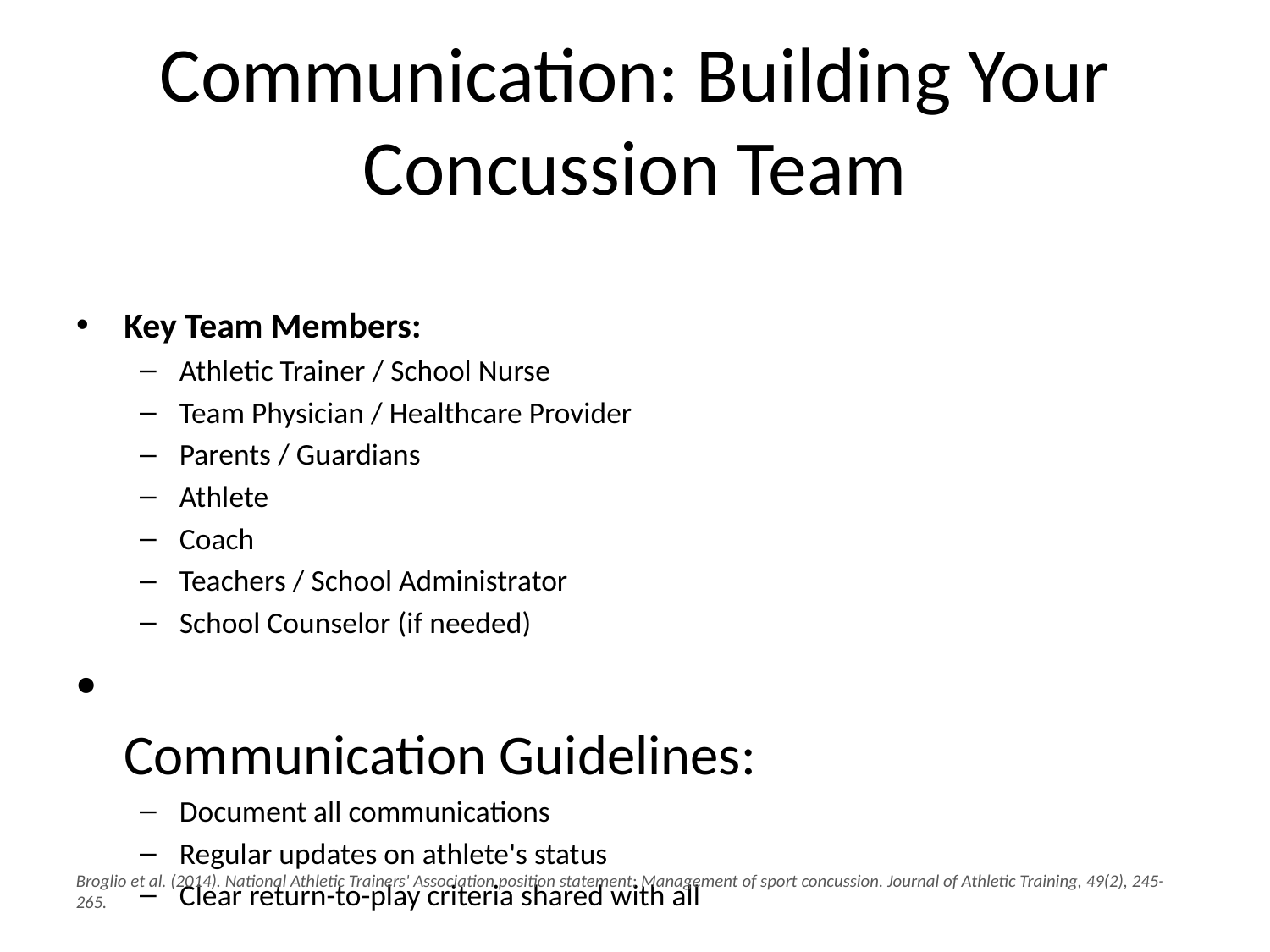

# Communication: Building Your Concussion Team

Key Team Members:
Athletic Trainer / School Nurse
Team Physician / Healthcare Provider
Parents / Guardians
Athlete
Coach
Teachers / School Administrator
School Counselor (if needed)
Communication Guidelines:
Document all communications
Regular updates on athlete's status
Clear return-to-play criteria shared with all
Broglio et al. (2014). National Athletic Trainers' Association position statement: Management of sport concussion. Journal of Athletic Training, 49(2), 245-265.